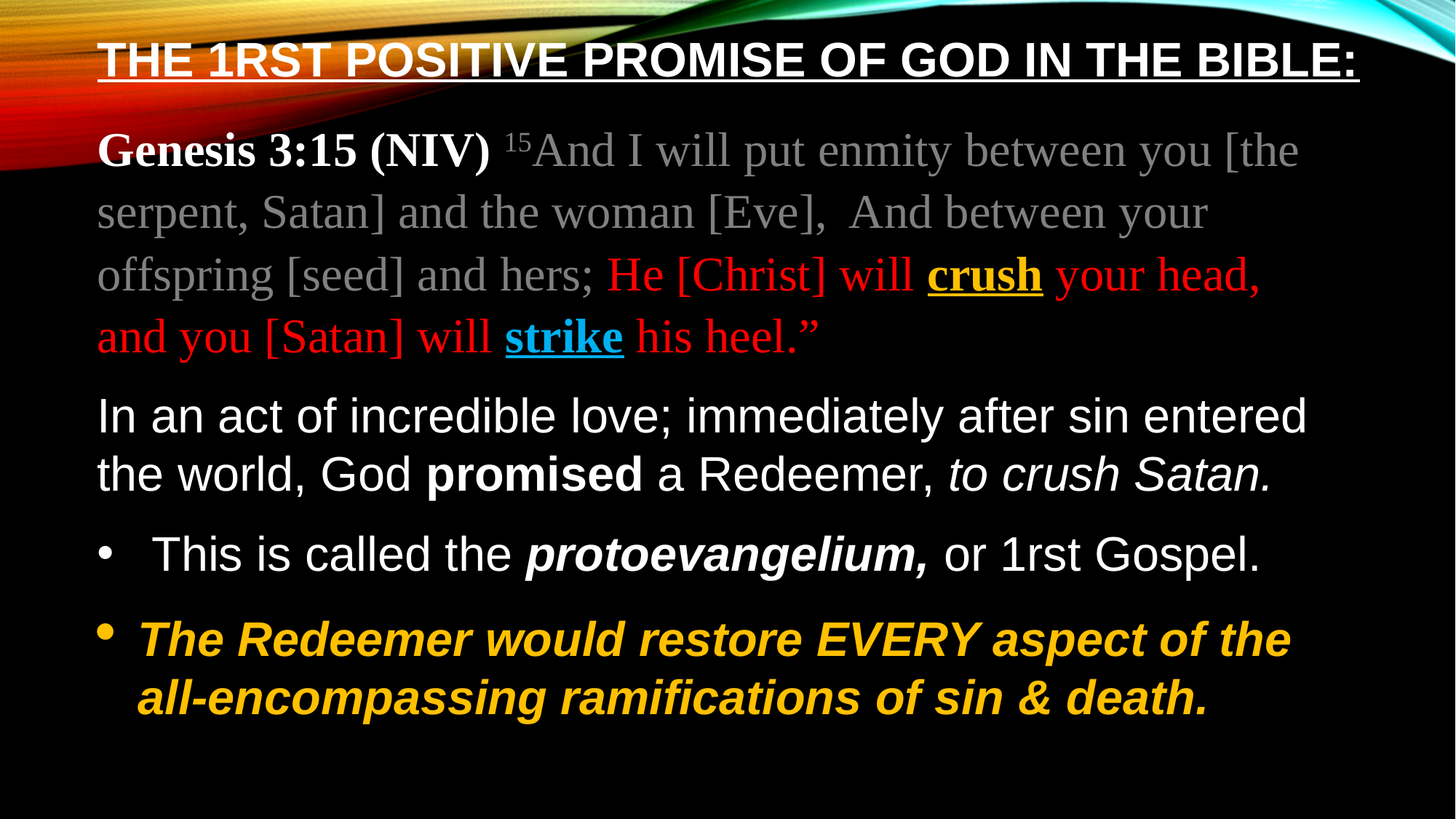

THE 1RST POSITIVE PROMISE OF GOD IN THE BIBLE:

Genesis 3:15 (NIV) 15And I will put enmity between you [the serpent, Satan] and the woman [Eve],  And between your offspring [seed] and hers; He [Christ] will crush your head,
and you [Satan] will strike his heel.”

In an act of incredible love; immediately after sin entered the world, God promised a Redeemer, to crush Satan.

This is called the protoevangelium, or 1rst Gospel.

The Redeemer would restore EVERY aspect of the all-encompassing ramifications of sin & death.